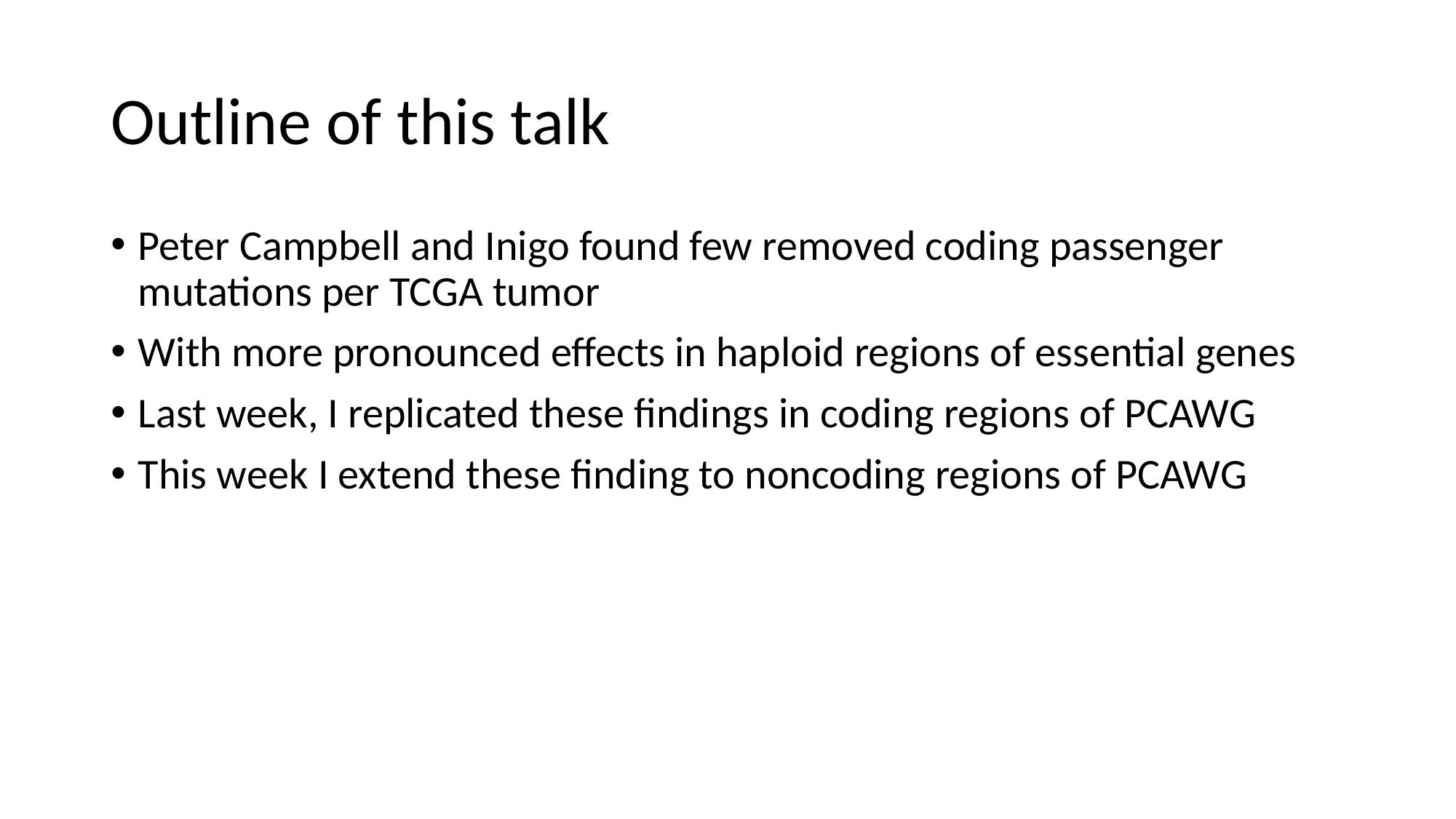

# Outline of this talk
Peter Campbell and Inigo found few removed coding passenger mutations per TCGA tumor
With more pronounced effects in haploid regions of essential genes
Last week, I replicated these findings in coding regions of PCAWG
This week I extend these finding to noncoding regions of PCAWG